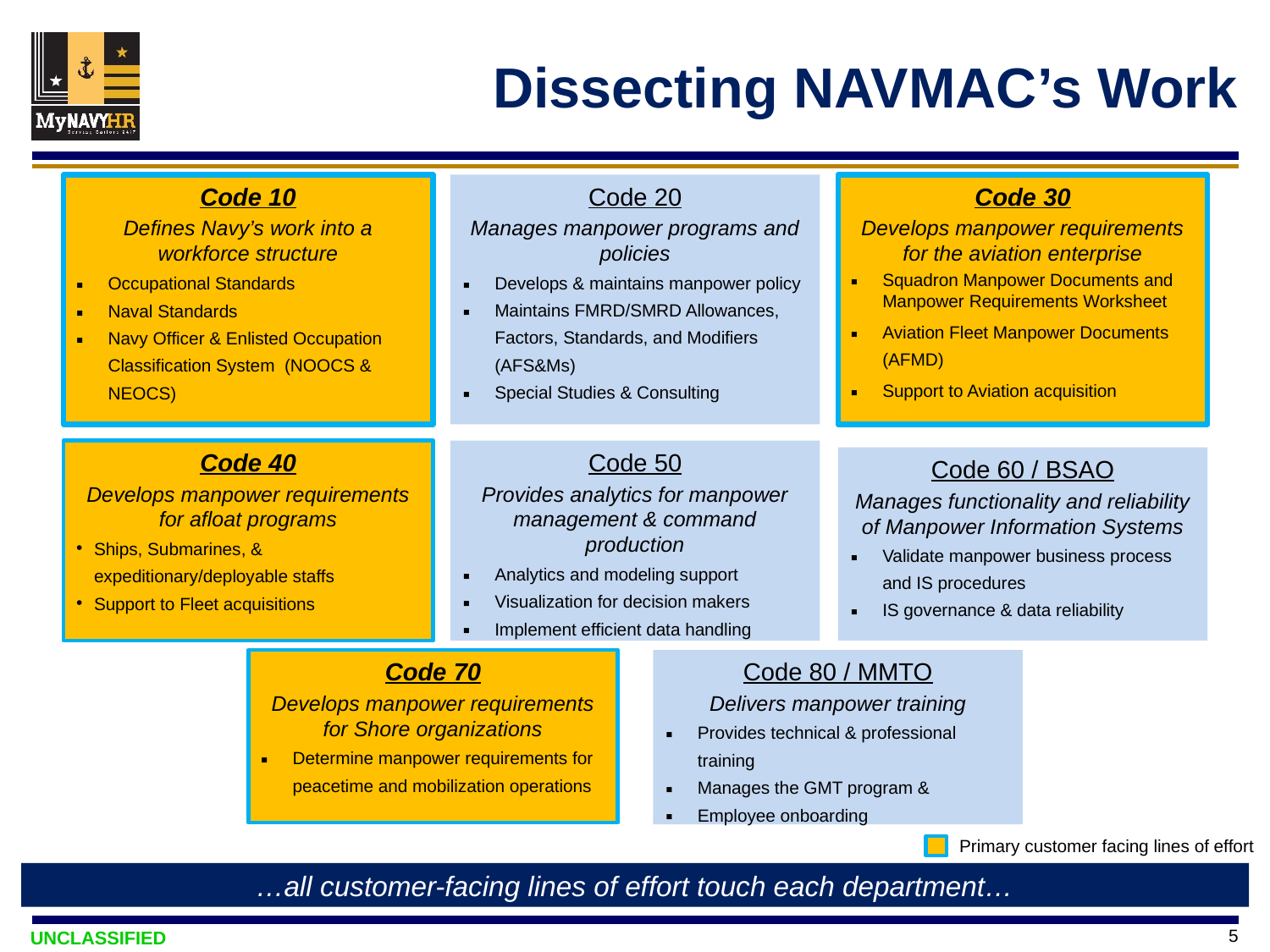

# Dissecting NAVMAC’s Work
Code 10
Defines Navy’s work into a workforce structure
Occupational Standards
Naval Standards
Navy Officer & Enlisted Occupation Classification System  (NOOCS & NEOCS)
Code 20
Manages manpower programs and policies
Develops & maintains manpower policy
Maintains FMRD/SMRD Allowances, Factors, Standards, and Modifiers (AFS&Ms)
Special Studies & Consulting
Code 30
Develops manpower requirements for the aviation enterprise
Squadron Manpower Documents and Manpower Requirements Worksheet
Aviation Fleet Manpower Documents (AFMD)
Support to Aviation acquisition
Code 40
Develops manpower requirements for afloat programs
Ships, Submarines, & expeditionary/deployable staffs
Support to Fleet acquisitions
Code 50
Provides analytics for manpower management & command production
Analytics and modeling support
Visualization for decision makers
Implement efficient data handling
Code 60 / BSAO
Manages functionality and reliability of Manpower Information Systems
Validate manpower business process and IS procedures
IS governance & data reliability

Code 70
Develops manpower requirements for Shore organizations
Determine manpower requirements for peacetime and mobilization operations
Code 80 / MMTO
Delivers manpower training
Provides technical & professional training
Manages the GMT program &
Employee onboarding
Primary customer facing lines of effort

…all customer-facing lines of effort touch each department…
5